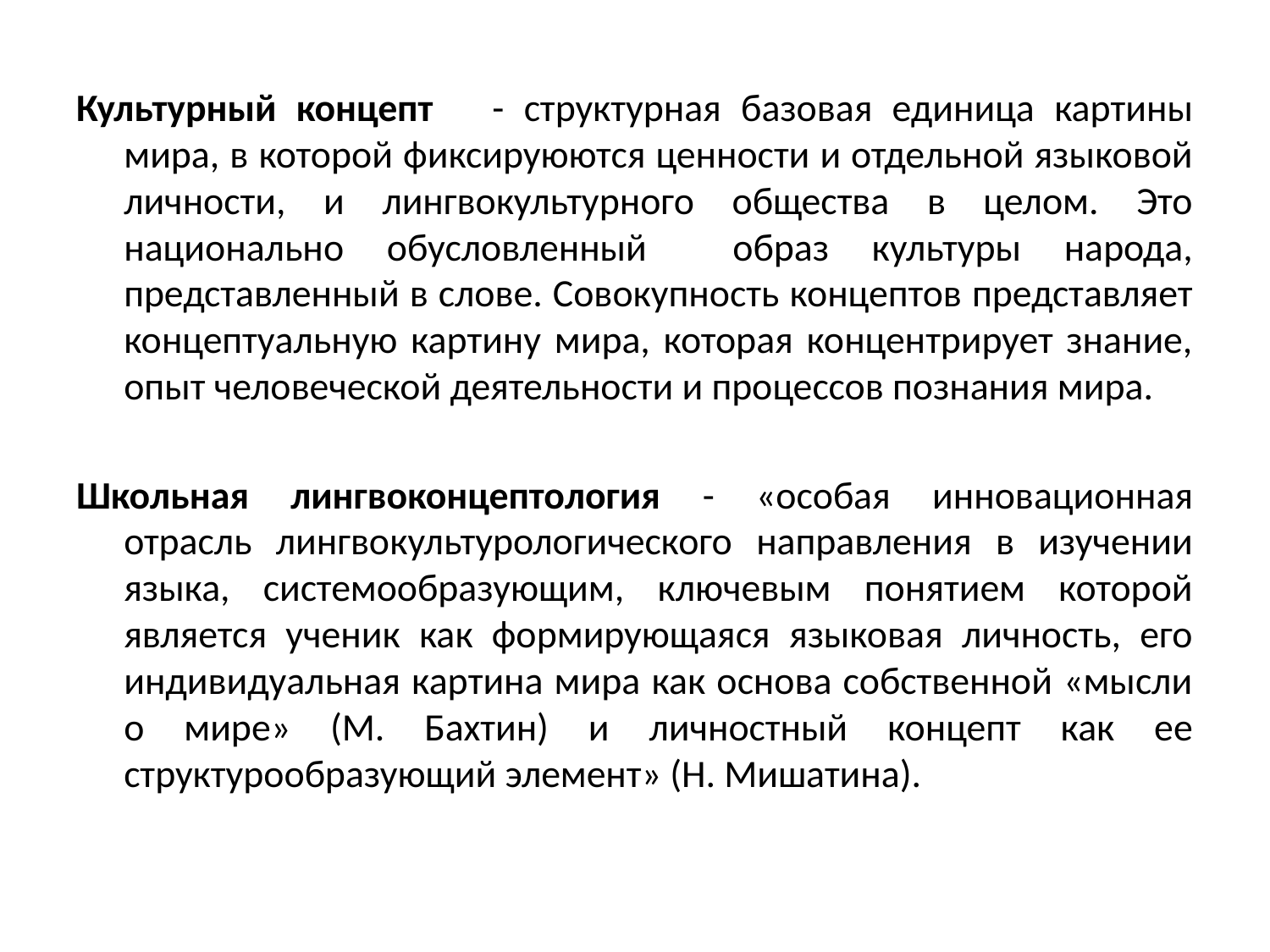

Культурный концепт   - структурная базовая единица картины мира, в которой фиксируюются ценности и отдельной языковой личности, и лингвокультурного общества в целом. Это национально обусловленный  образ культуры народа, представленный в слове. Совокупность концептов представляет концептуальную картину мира, которая концентрирует знание, опыт человеческой деятельности и процессов познания мира.

Школьная лингвоконцептология - «особая инновационная отрасль лингвокультурологического направления в изучении языка, системообразующим, ключевым понятием которой является ученик как формирующаяся языковая личность, его индивидуальная картина мира как основа собственной «мысли о мире» (М. Бахтин) и личностный концепт как ее структурообразующий элемент» (Н. Мишатина).